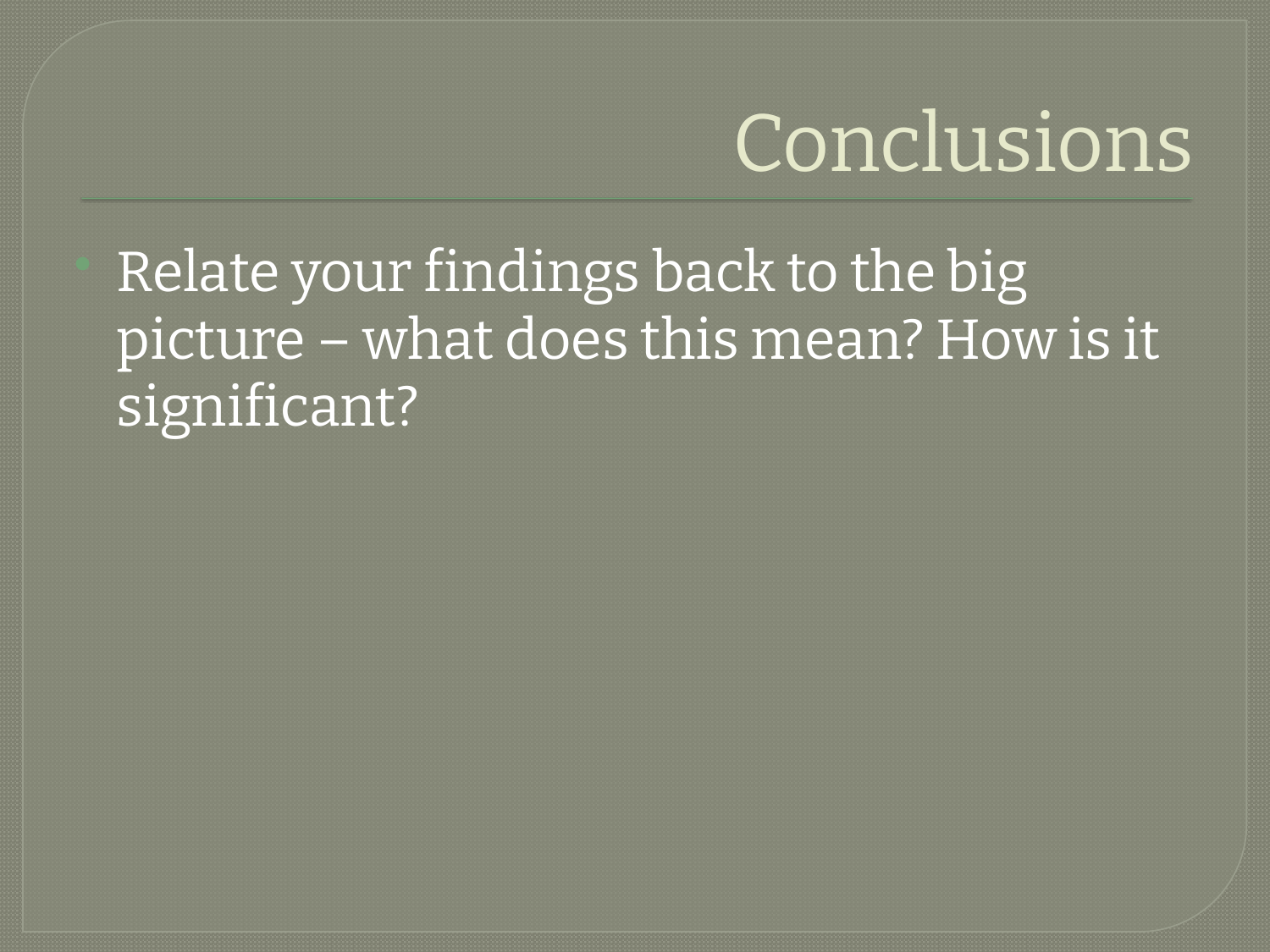

# Conclusions
Relate your findings back to the big picture – what does this mean? How is it significant?